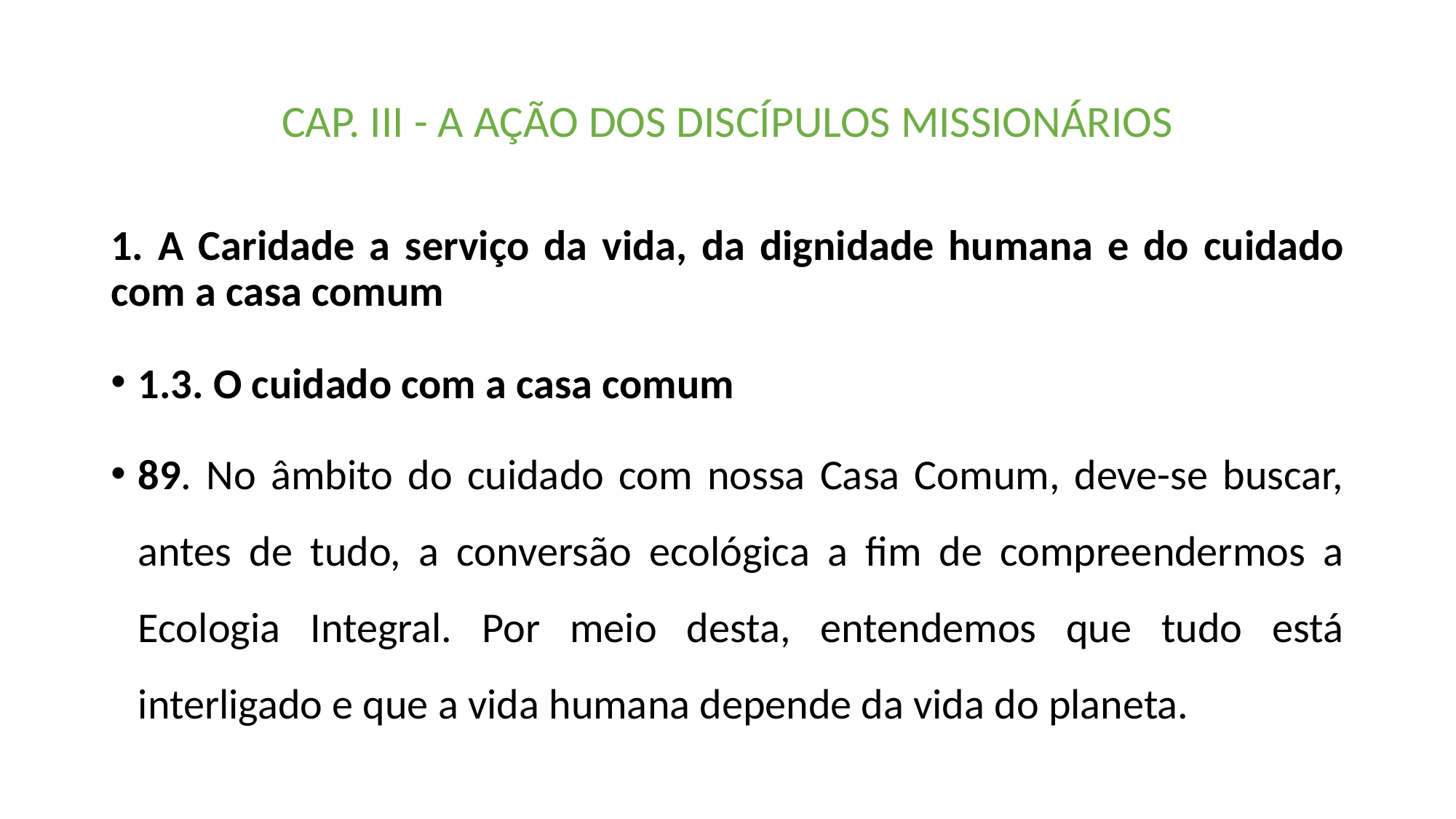

# CAP. III - A AÇÃO DOS DISCÍPULOS MISSIONÁRIOS
1. A Caridade a serviço da vida, da dignidade humana e do cuidado com a casa comum
1.3. O cuidado com a casa comum
89. No âmbito do cuidado com nossa Casa Comum, deve-se buscar, antes de tudo, a conversão ecológica a fim de compreendermos a Ecologia Integral. Por meio desta, entendemos que tudo está interligado e que a vida humana depende da vida do planeta.